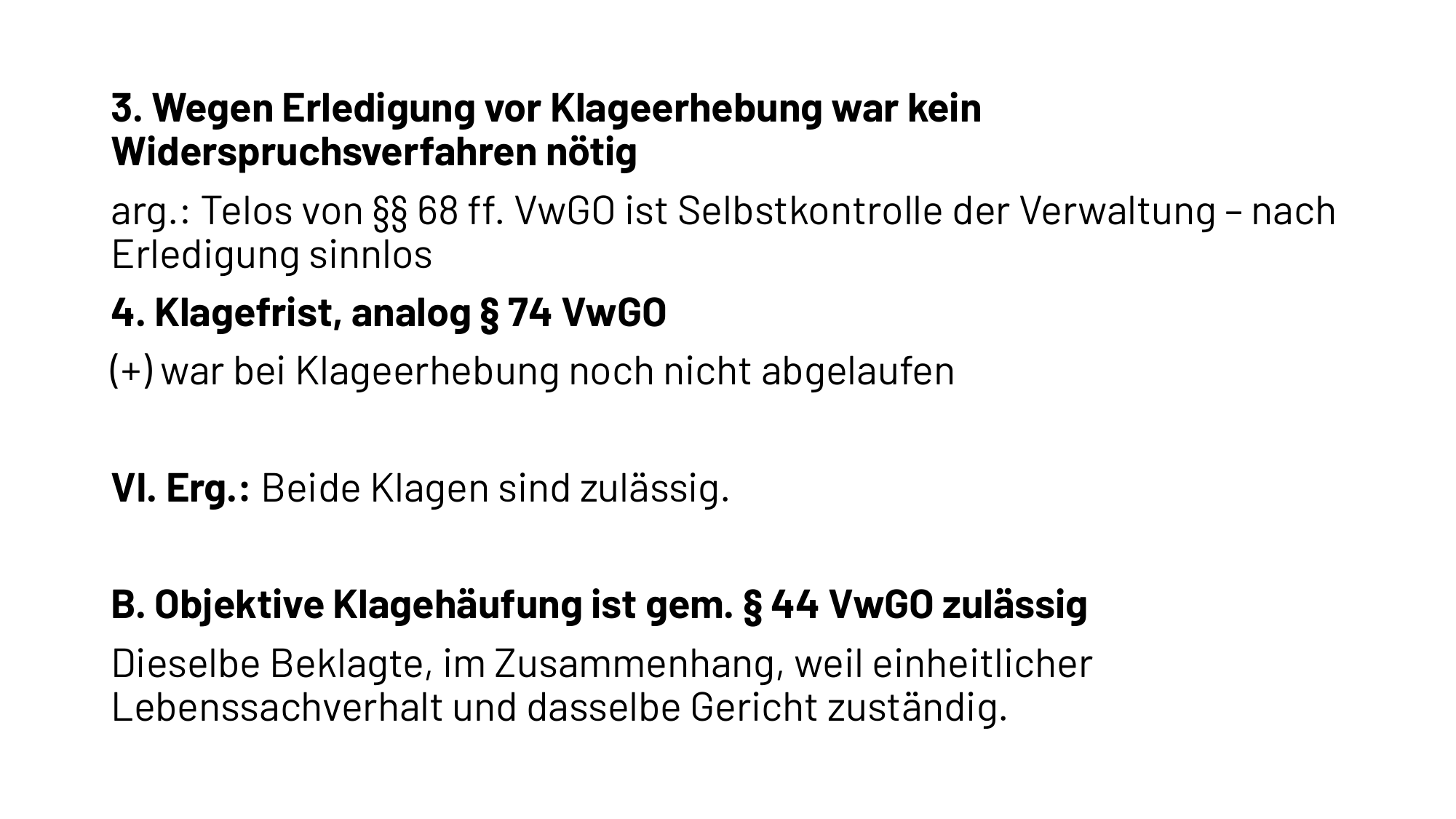

3. Wegen Erledigung vor Klageerhebung war kein Widerspruchsverfahren nötig
arg.: Telos von §§ 68 ff. VwGO ist Selbstkontrolle der Verwaltung – nach Erledigung sinnlos
4. Klagefrist, analog § 74 VwGO
(+) war bei Klageerhebung noch nicht abgelaufen

VI. Erg.: Beide Klagen sind zulässig.

B. Objektive Klagehäufung ist gem. § 44 VwGO zulässig
Dieselbe Beklagte, im Zusammenhang, weil einheitlicher Lebenssachverhalt und dasselbe Gericht zuständig.